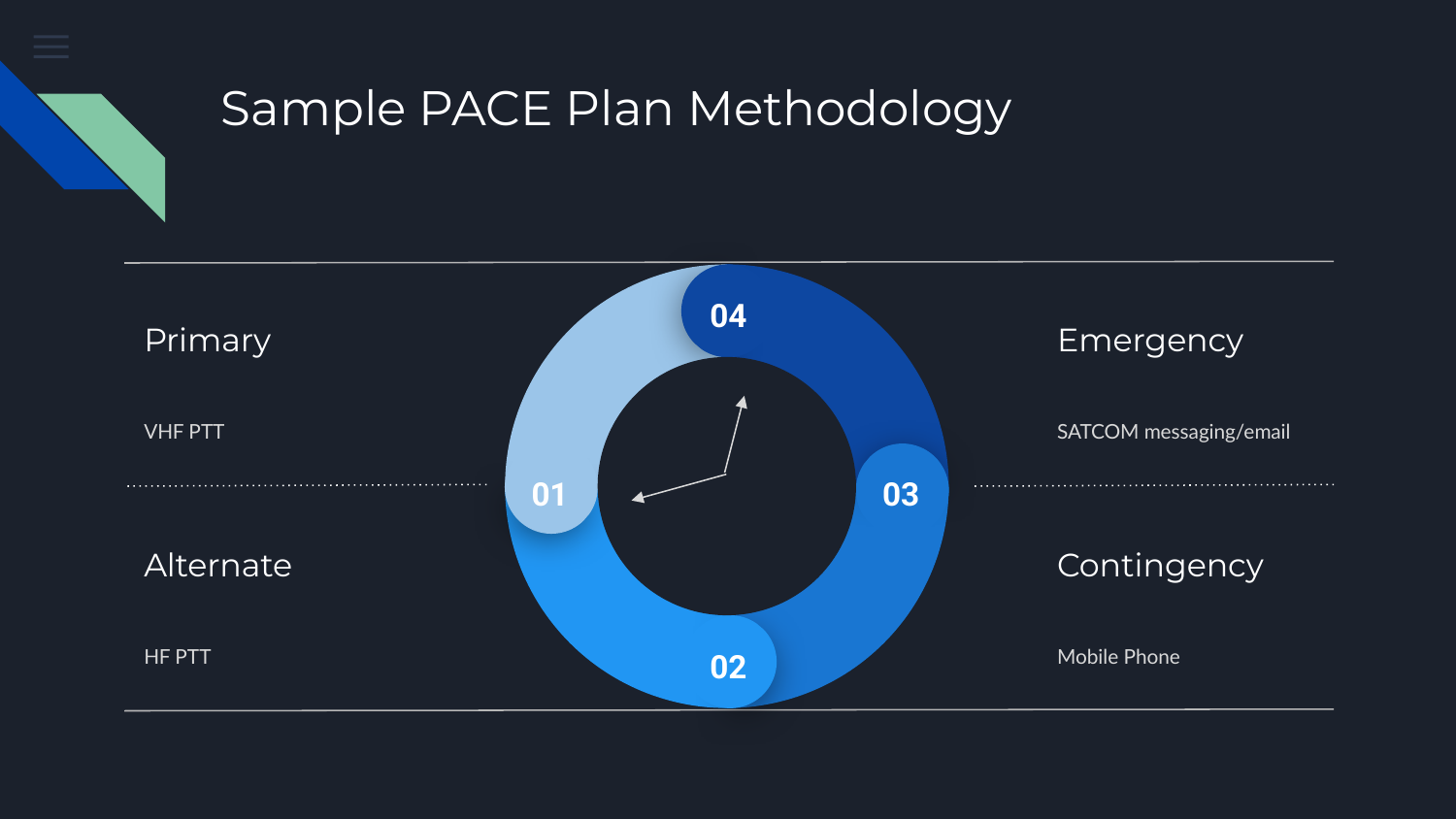

# Sample PACE Plan Methodology

04
Primary
Emergency

VHF PTT
SATCOM messaging/email

01
03
Alternate
Contingency
HF PTT
Mobile Phone

02